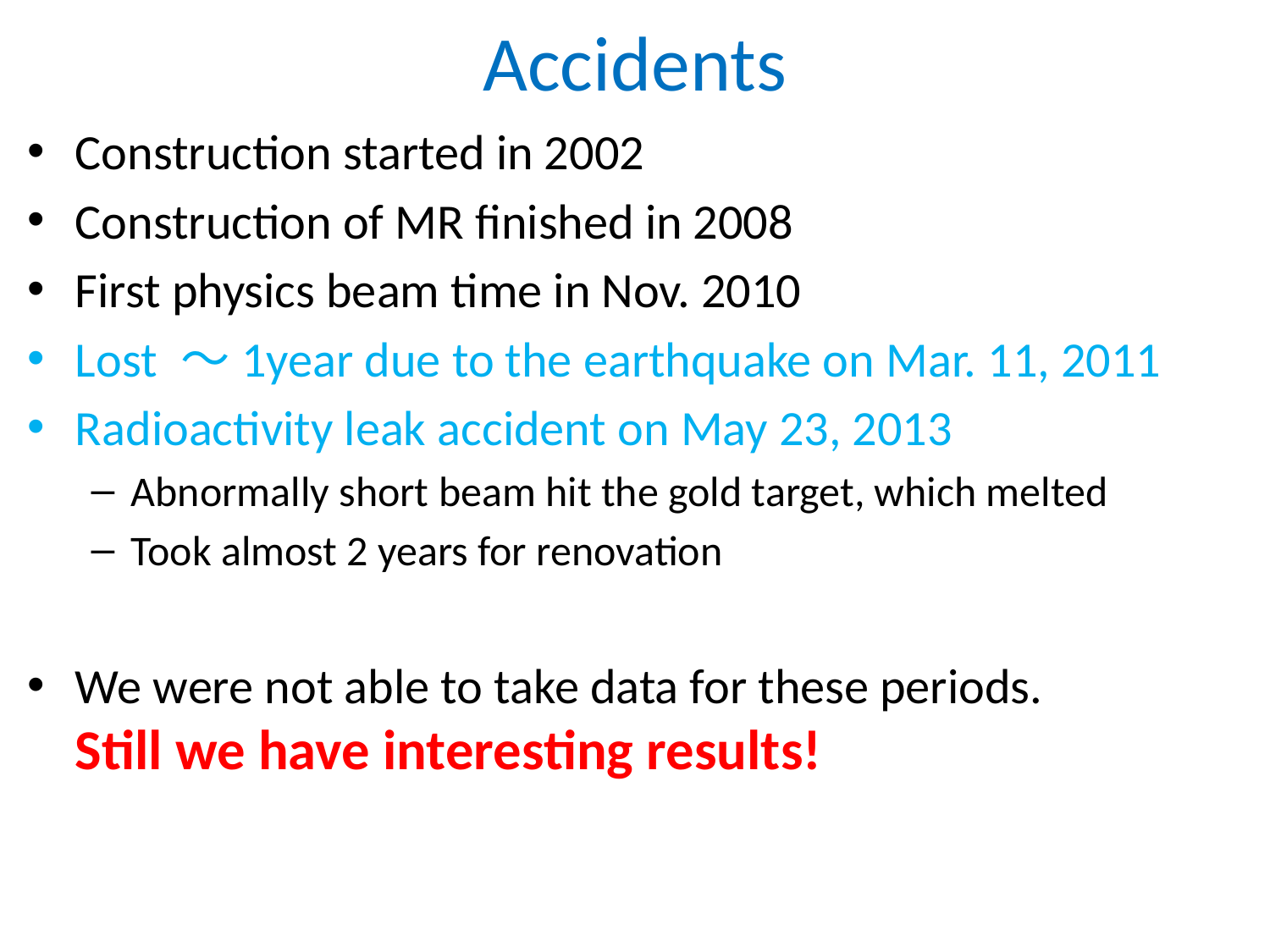

# Accidents
Construction started in 2002
Construction of MR finished in 2008
First physics beam time in Nov. 2010
Lost ～1year due to the earthquake on Mar. 11, 2011
Radioactivity leak accident on May 23, 2013
Abnormally short beam hit the gold target, which melted
Took almost 2 years for renovation

We were not able to take data for these periods.
Still we have interesting results!